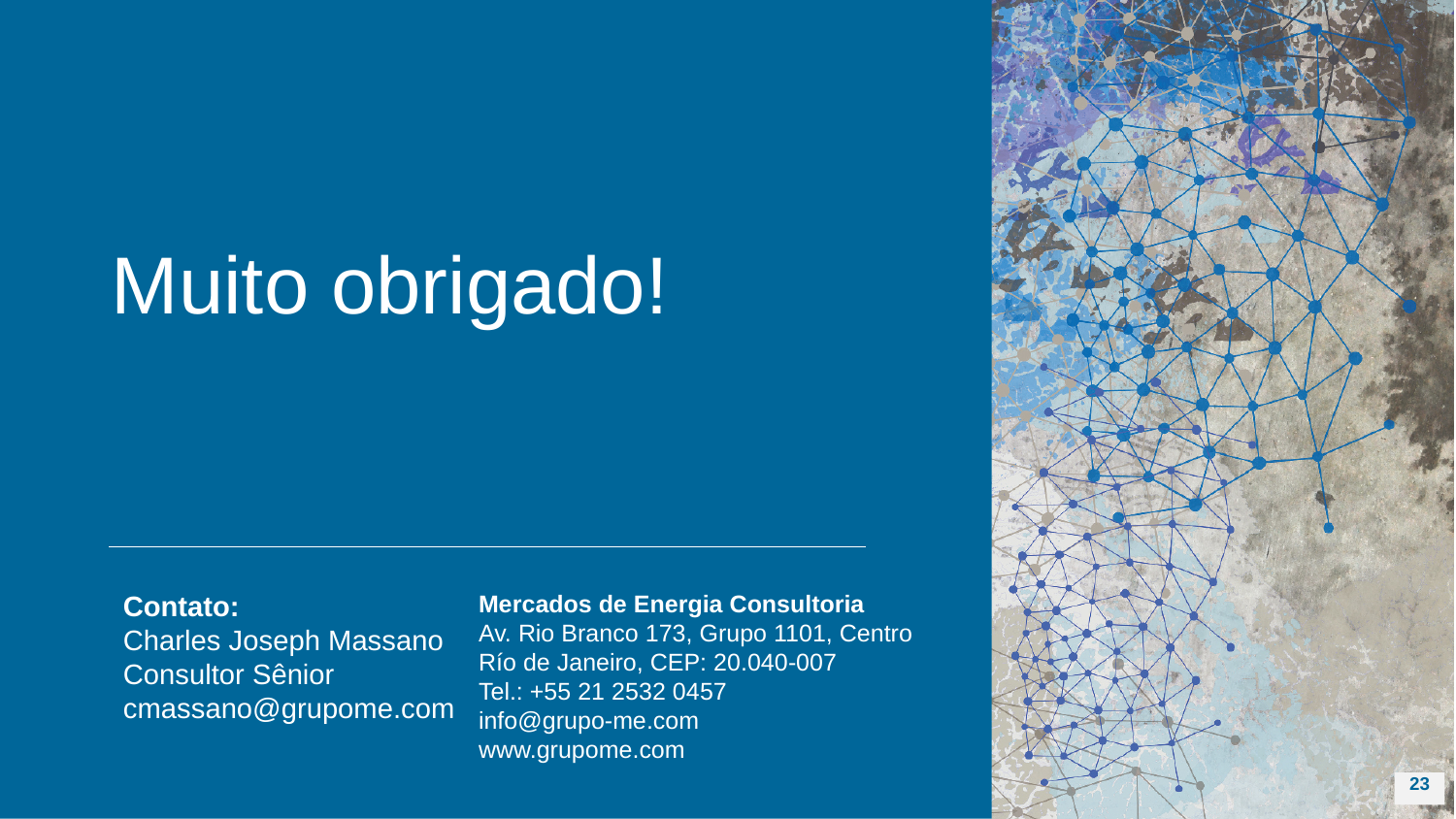

Muito obrigado!
Contato:
Charles Joseph Massano
Consultor Sênior
cmassano@grupome.com
Mercados de Energia Consultoria
Av. Rio Branco 173, Grupo 1101, Centro
Río de Janeiro, CEP: 20.040-007 
Tel.: +55 21 2532 0457
info@grupo-me.com
www.grupome.com
23